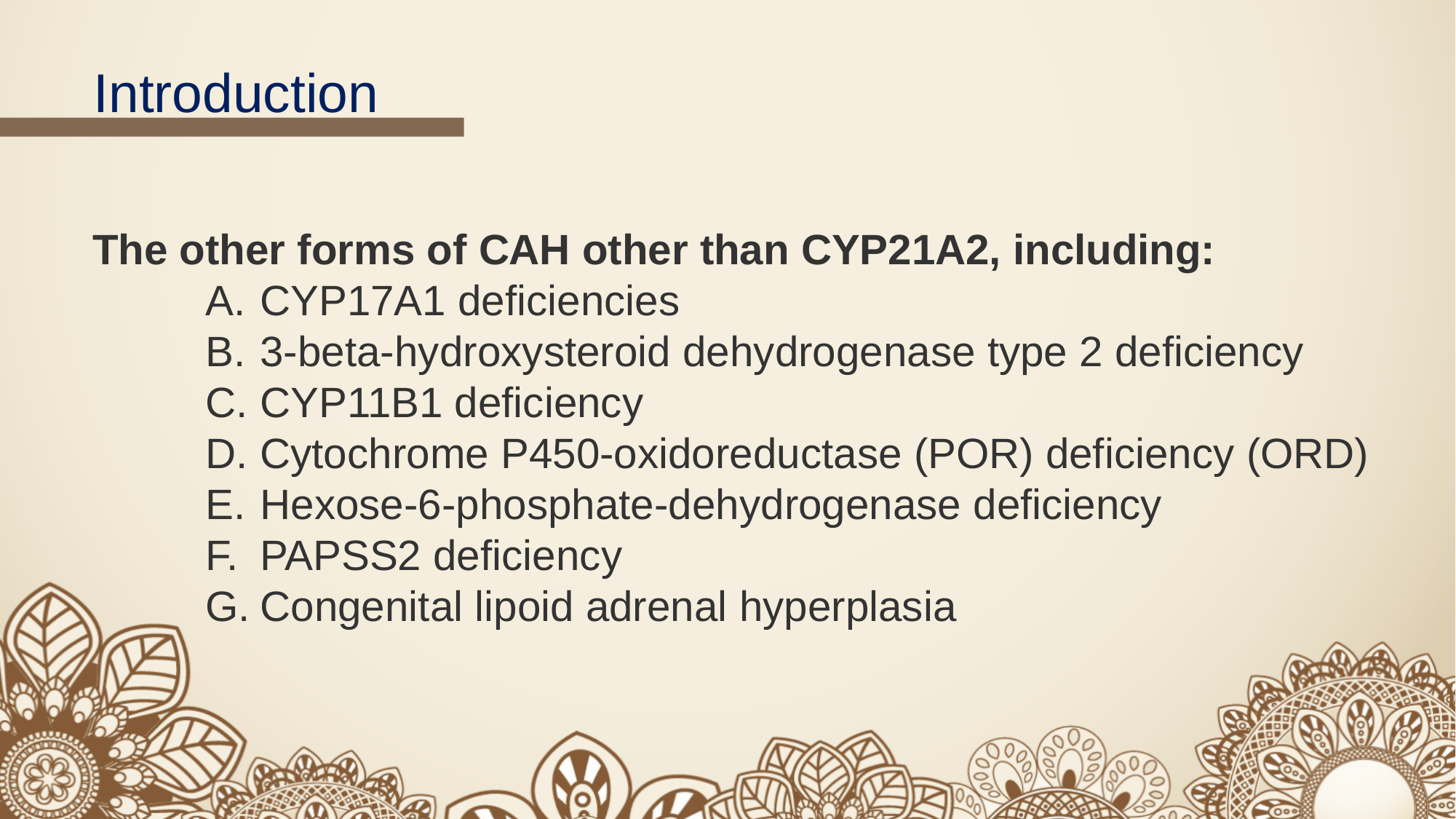

Introduction

The other forms of CAH other than CYP21A2, including:
CYP17A1 deficiencies
3-beta-hydroxysteroid dehydrogenase type 2 deficiency
CYP11B1 deficiency
Cytochrome P450-oxidoreductase (POR) deficiency (ORD)
Hexose-6-phosphate-dehydrogenase deficiency
PAPSS2 deficiency
Congenital lipoid adrenal hyperplasia
4